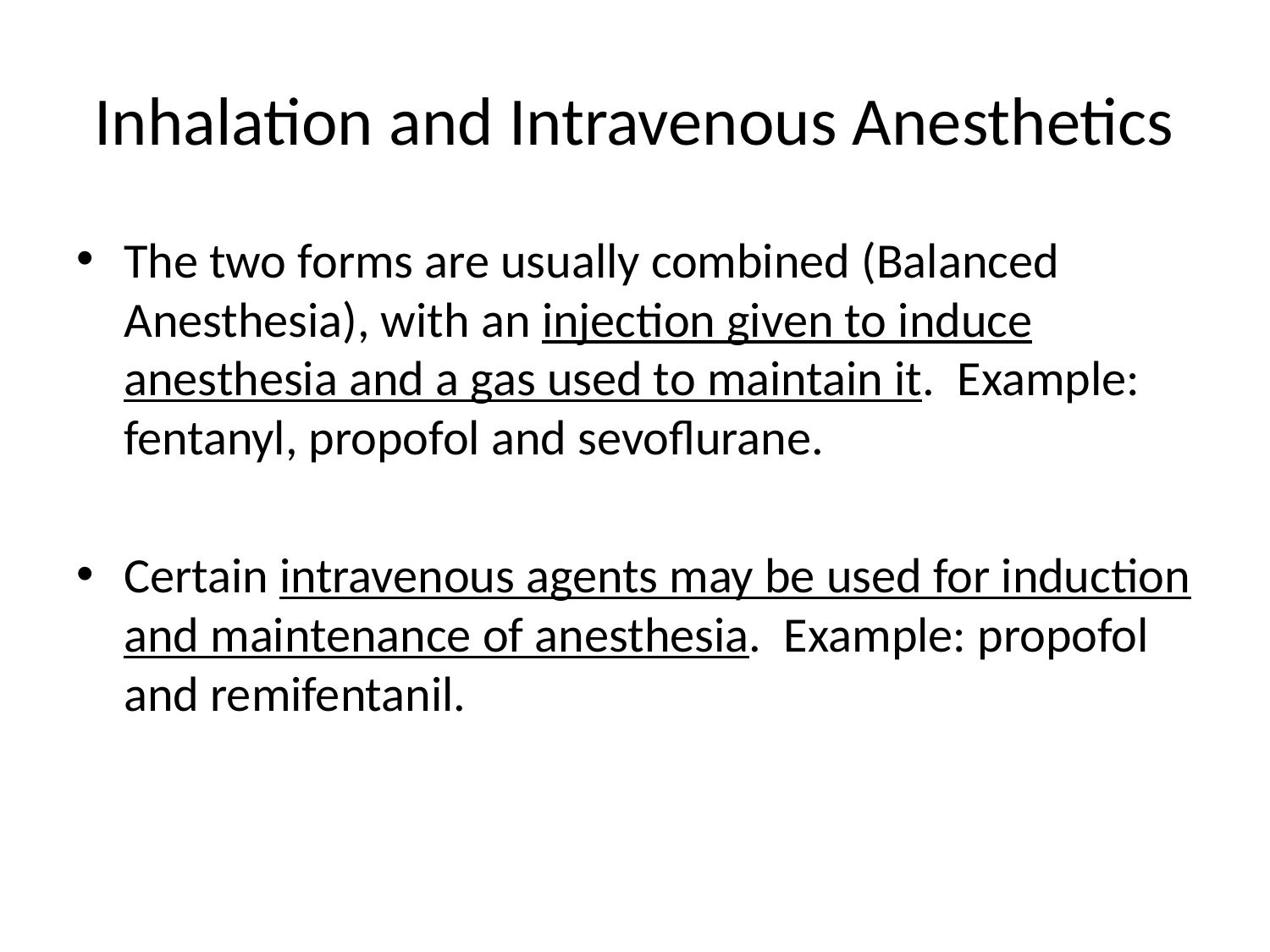

# Inhalation and Intravenous Anesthetics
The two forms are usually combined (Balanced Anesthesia), with an injection given to induce anesthesia and a gas used to maintain it.  Example: fentanyl, propofol and sevoflurane.

Certain intravenous agents may be used for induction and maintenance of anesthesia.  Example: propofol and remifentanil.